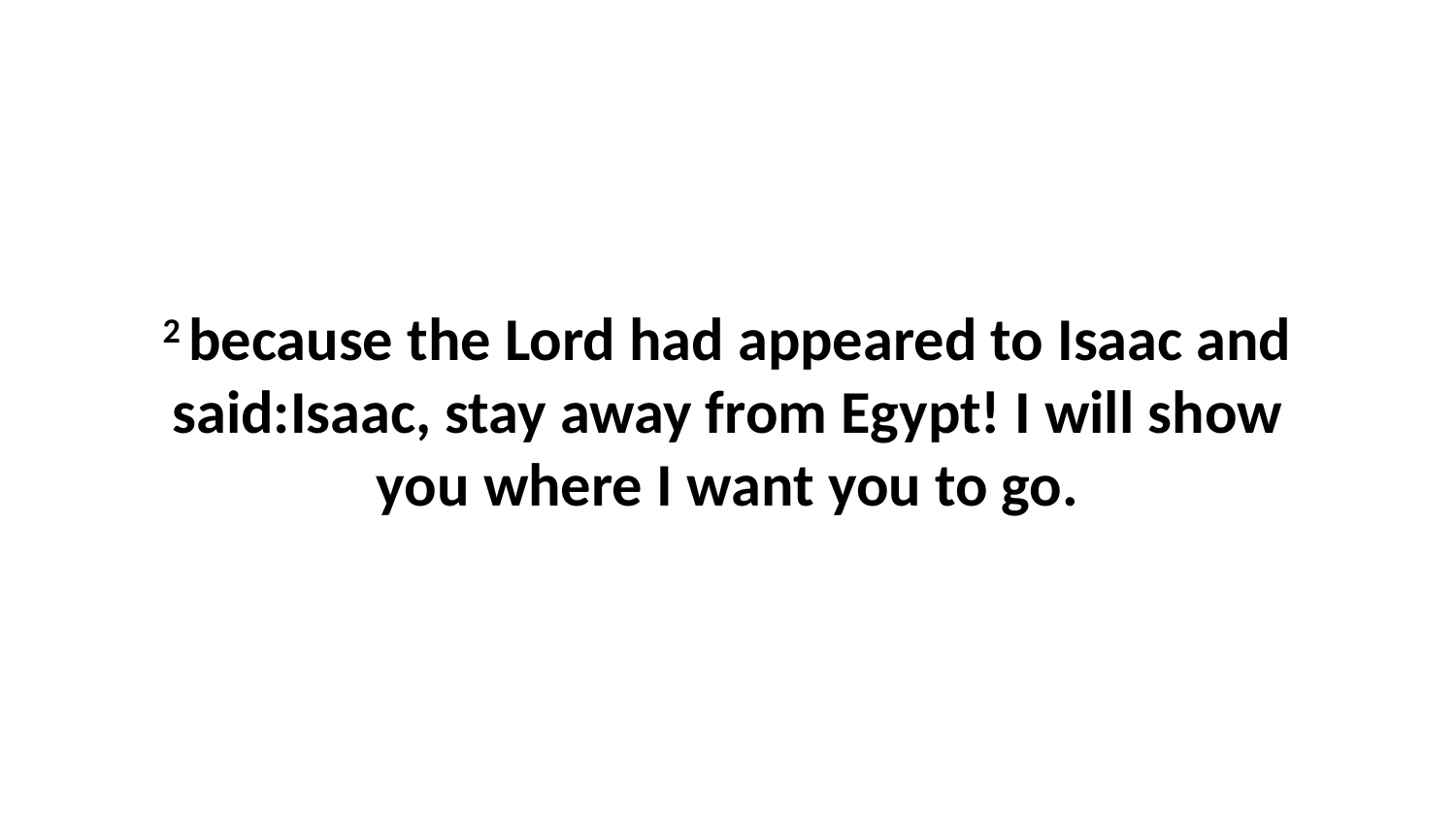

2 because the Lord had appeared to Isaac and said:Isaac, stay away from Egypt! I will show you where I want you to go.